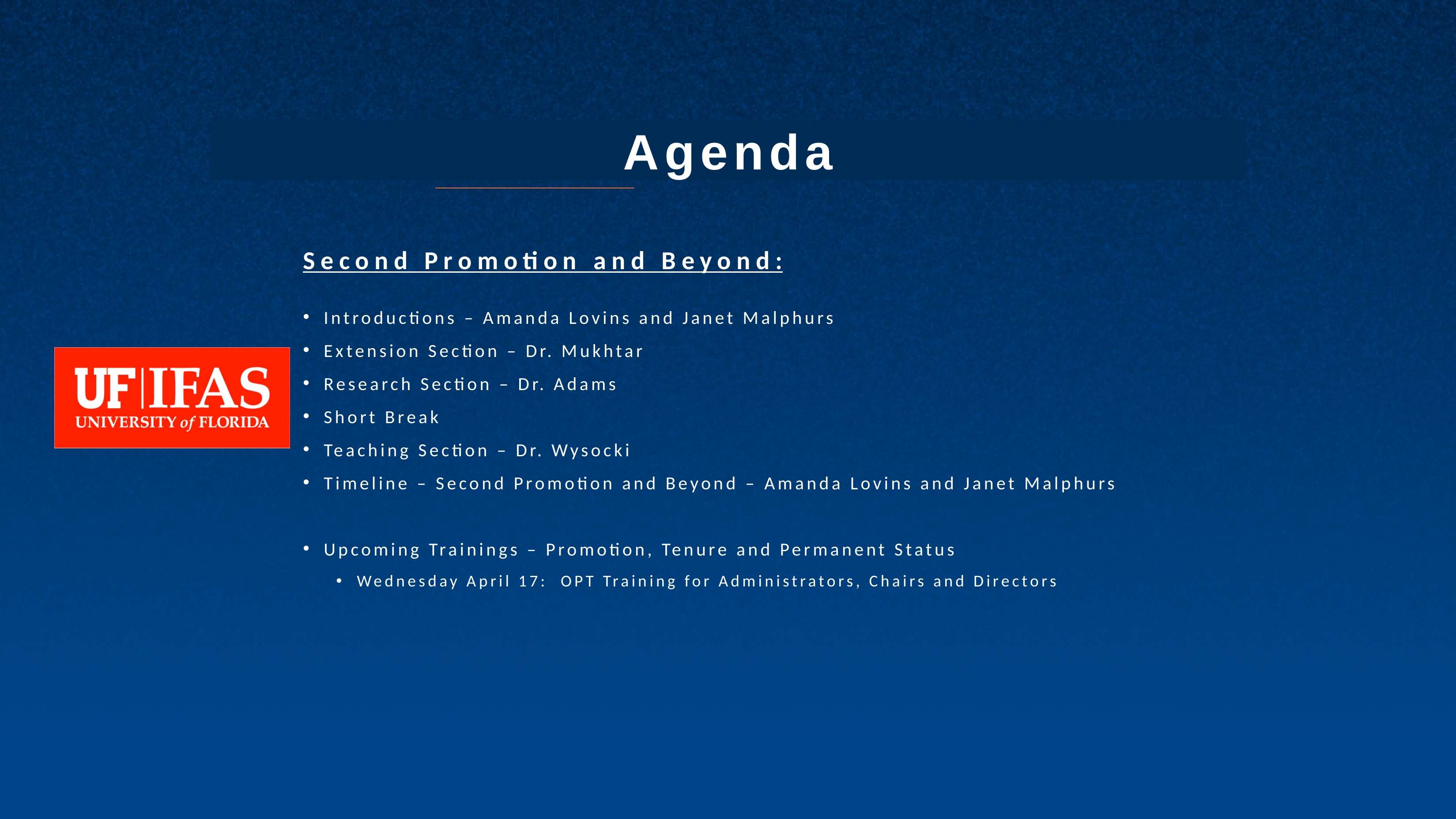

Add slide title here
Agenda
Second Promotion and Beyond:

Introductions – Amanda Lovins and Janet Malphurs
Extension Section – Dr. Mukhtar
Research Section – Dr. Adams
Short Break
Teaching Section – Dr. Wysocki
Timeline – Second Promotion and Beyond – Amanda Lovins and Janet Malphurs

Upcoming Trainings – Promotion, Tenure and Permanent Status
Wednesday April 17:  OPT Training for Administrators, Chairs and Directors